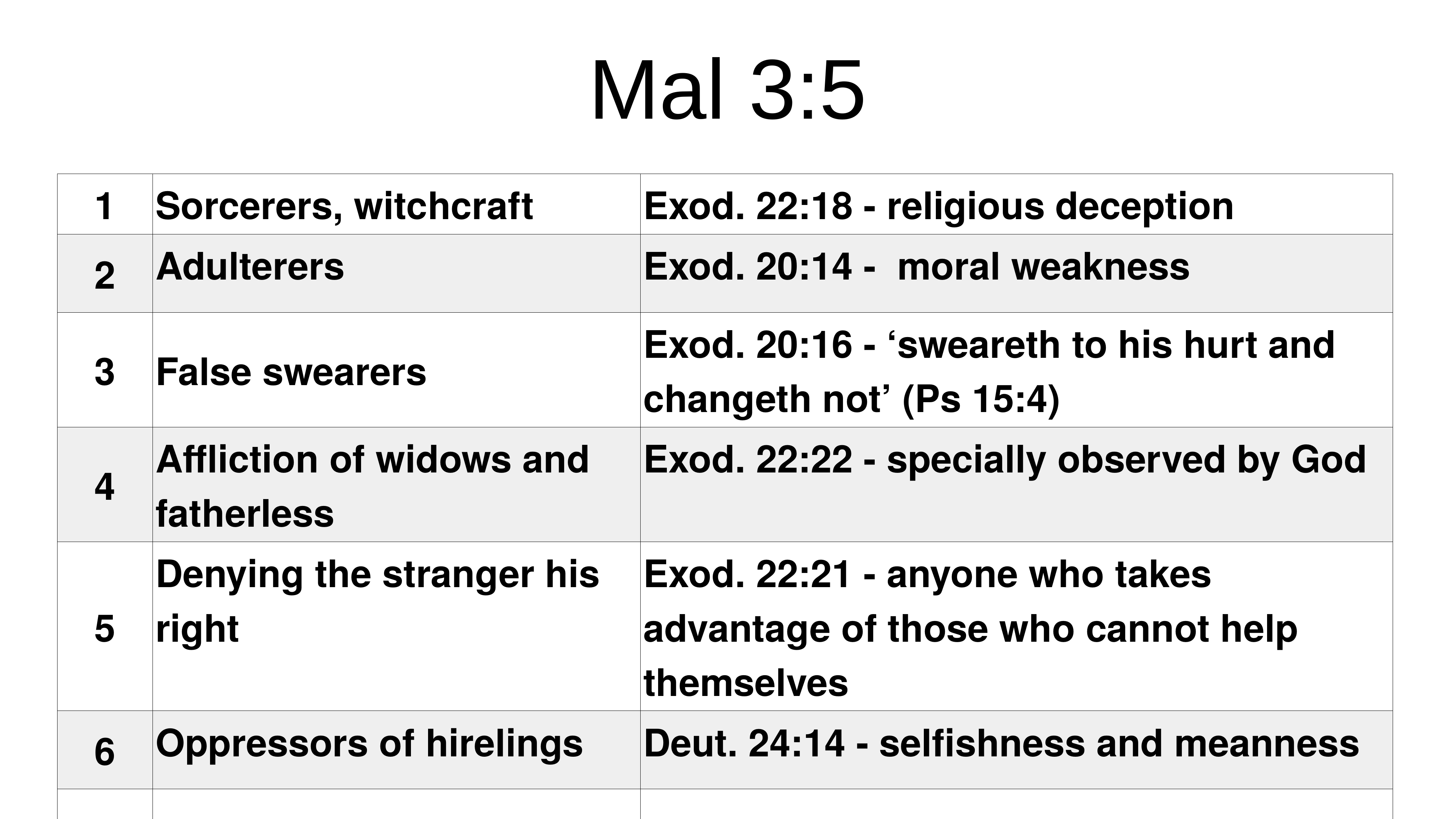

# Mal 3:5
| 1 | Sorcerers, witchcraft | Exod. 22:18 - religious deception |
| --- | --- | --- |
| 2 | Adulterers | Exod. 20:14 - moral weakness |
| 3 | False swearers | Exod. 20:16 - ‘sweareth to his hurt and changeth not’ (Ps 15:4) |
| 4 | Affliction of widows and fatherless | Exod. 22:22 - specially observed by God |
| 5 | Denying the stranger his right | Exod. 22:21 - anyone who takes advantage of those who cannot help themselves |
| 6 | Oppressors of hirelings | Deut. 24:14 - selfishness and meanness |
| 7 | Fear not Yahweh | the foundation sin behind all the others |
21